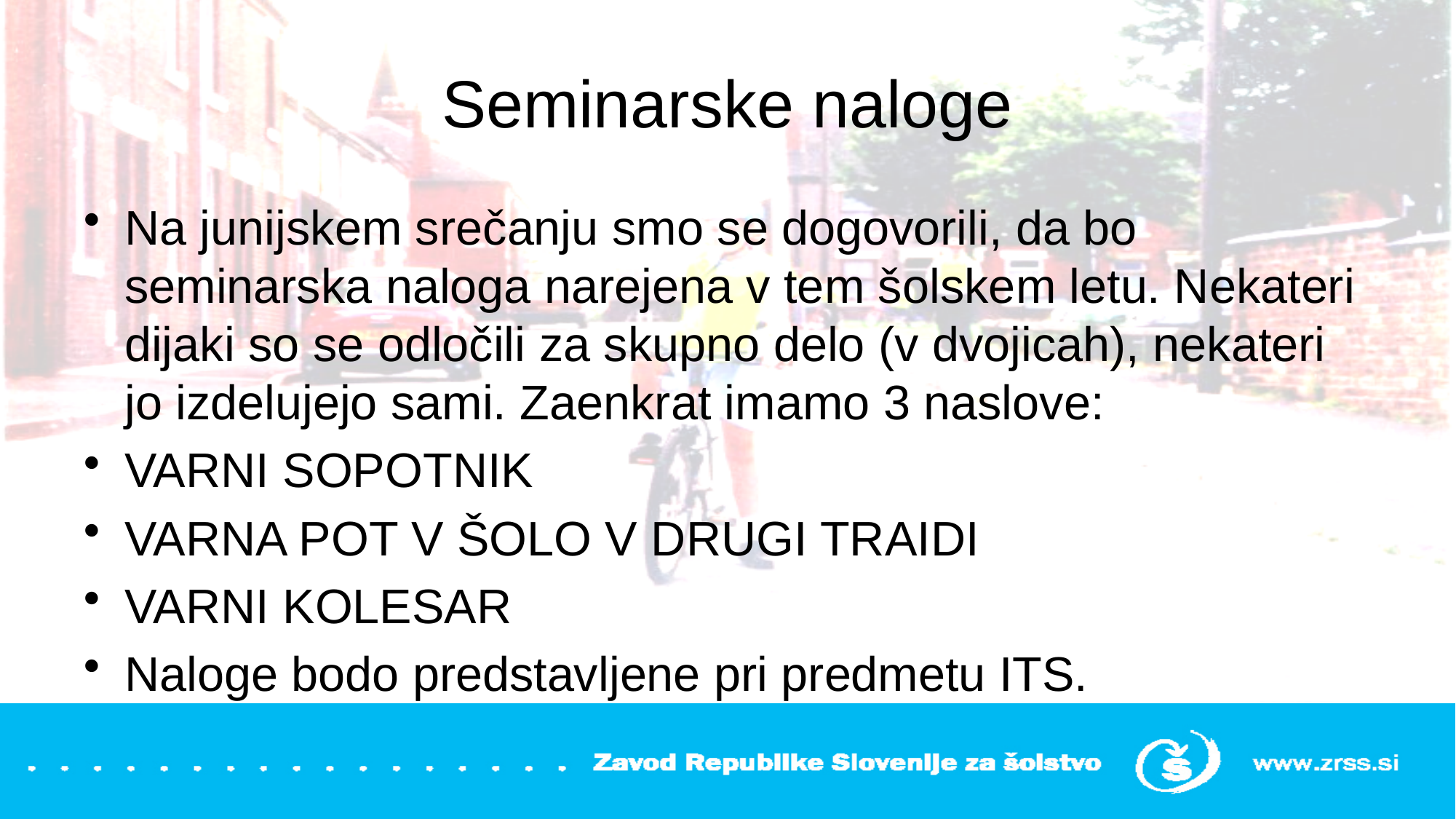

# Seminarske naloge
Na junijskem srečanju smo se dogovorili, da bo seminarska naloga narejena v tem šolskem letu. Nekateri dijaki so se odločili za skupno delo (v dvojicah), nekateri jo izdelujejo sami. Zaenkrat imamo 3 naslove:
VARNI SOPOTNIK
VARNA POT V ŠOLO V DRUGI TRAIDI
VARNI KOLESAR
Naloge bodo predstavljene pri predmetu ITS.